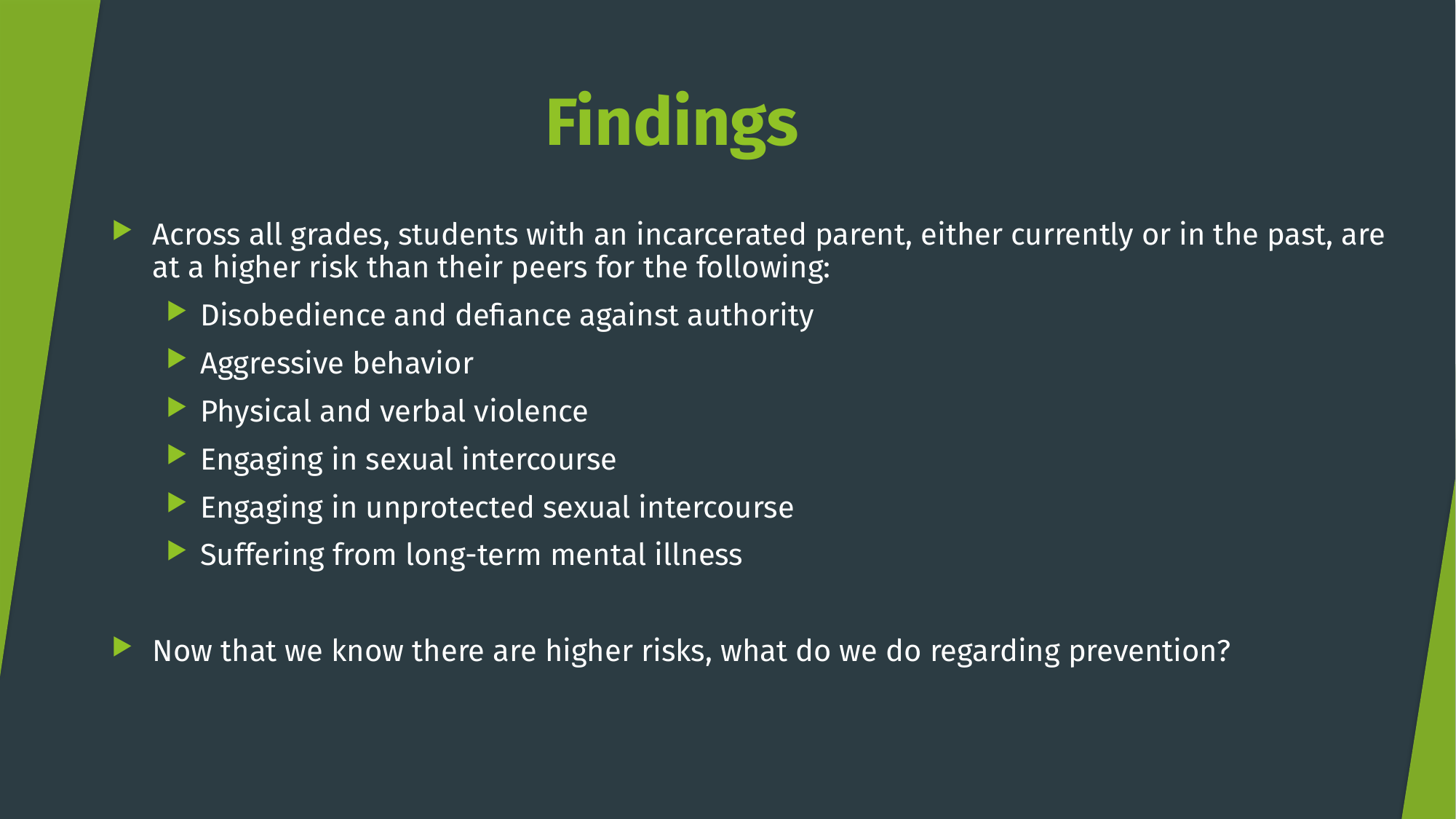

# Findings
Across all grades, students with an incarcerated parent, either currently or in the past, are at a higher risk than their peers for the following:
Disobedience and defiance against authority
Aggressive behavior
Physical and verbal violence
Engaging in sexual intercourse
Engaging in unprotected sexual intercourse
Suffering from long-term mental illness

Now that we know there are higher risks, what do we do regarding prevention?